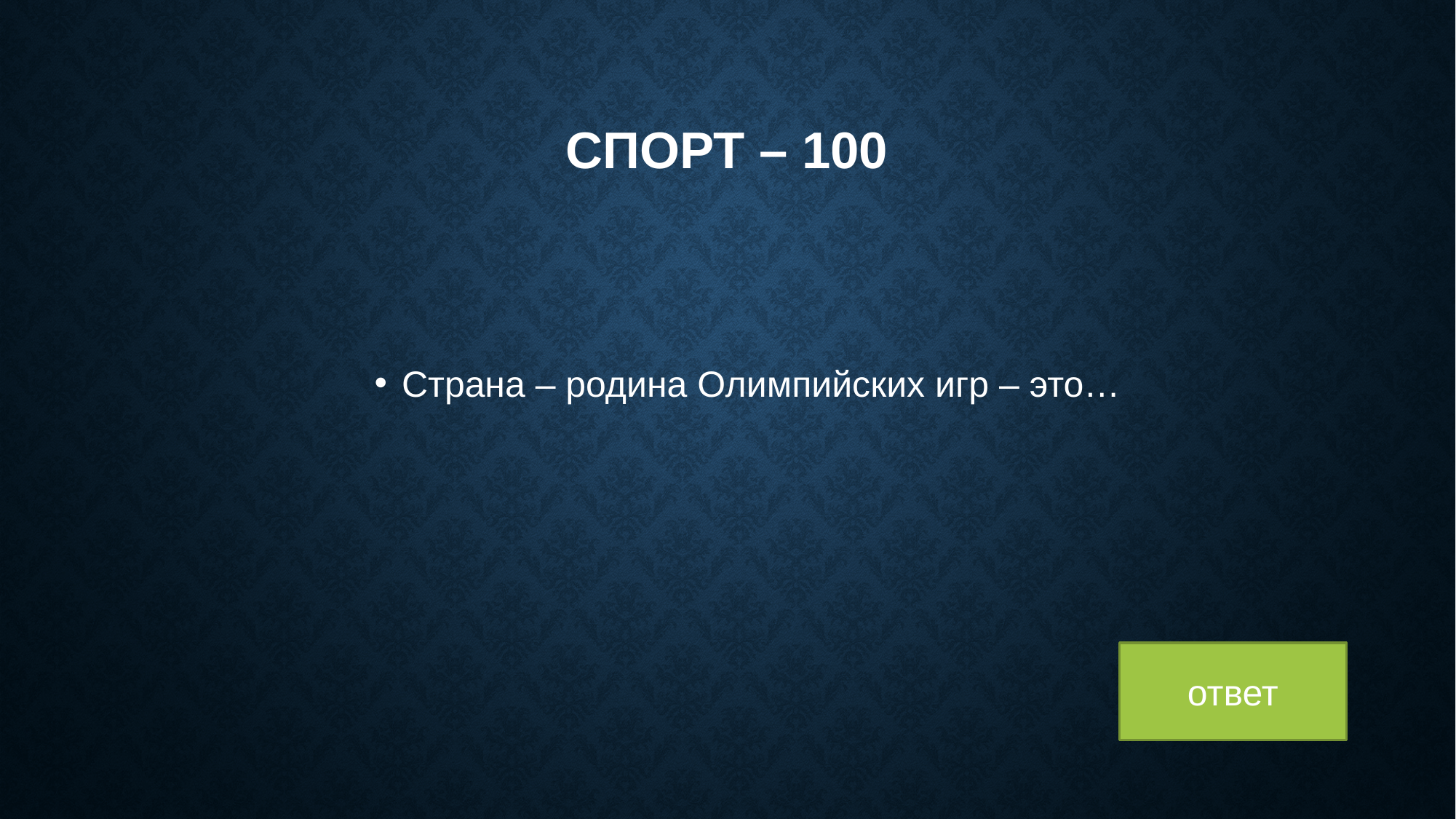

# Спорт – 100
Страна – родина Олимпийских игр – это…
ответ